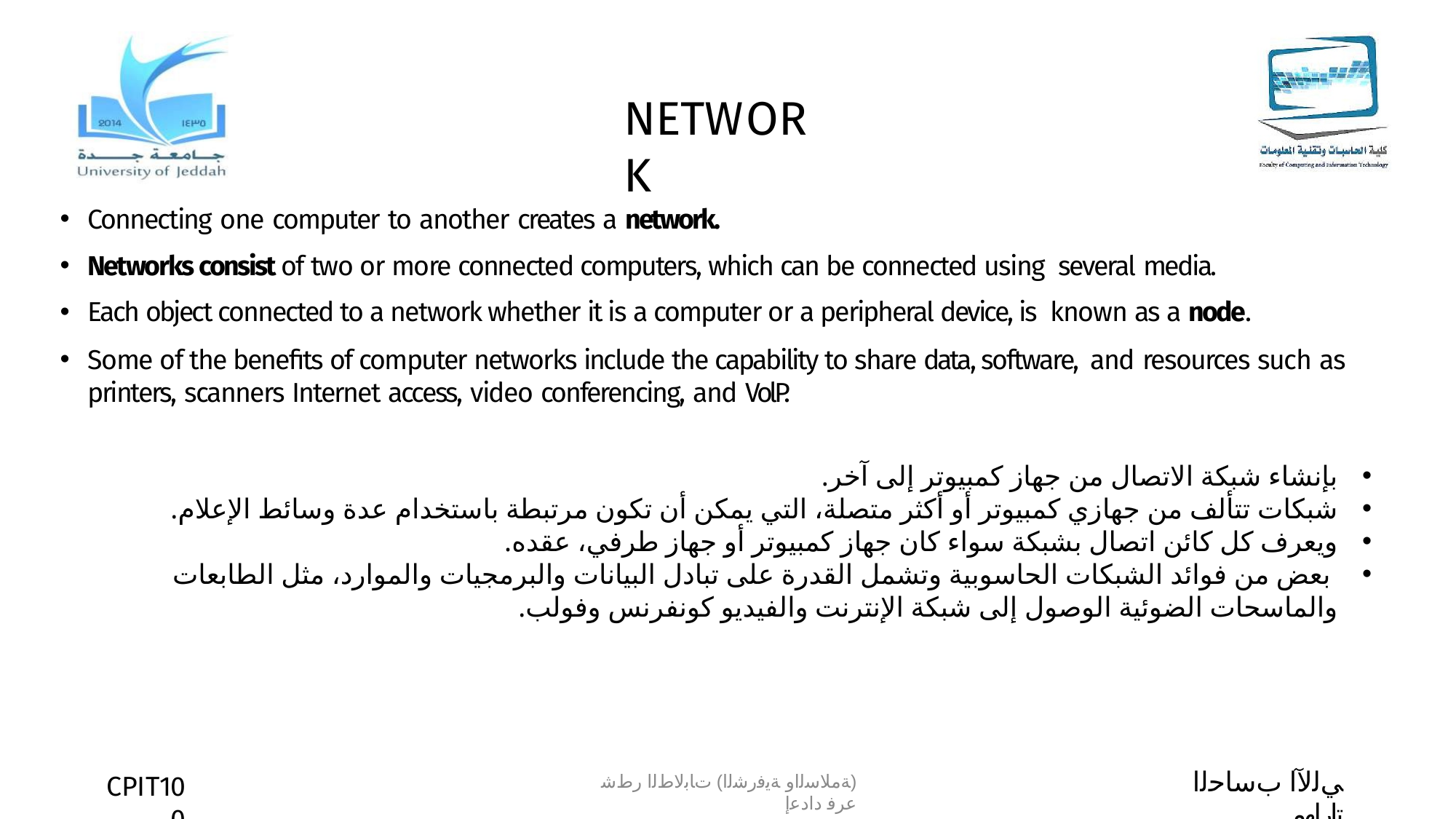

# NETWORK
Connecting one computer to another creates a network.
Networks consist of two or more connected computers, which can be connected using  several media.
Each object connected to a network whether it is a computer or a peripheral device, is  known as a node.
Some of the benefits of computer networks include the capability to share data, software,  and resources such as printers, scanners Internet access, video conferencing, and VolP.

بإنشاء شبكة الاتصال من جهاز كمبيوتر إلى آخر.
شبكات تتألف من جهازي كمبيوتر أو أكثر متصلة، التي يمكن أن تكون مرتبطة باستخدام عدة وسائط الإعلام.
ويعرف كل كائن اتصال بشبكة سواء كان جهاز كمبيوتر أو جهاز طرفي، عقده.
 بعض من فوائد الشبكات الحاسوبية وتشمل القدرة على تبادل البيانات والبرمجيات والموارد، مثل الطابعات والماسحات الضوئية الوصول إلى شبكة الإنترنت والفيديو كونفرنس وفولب.
ﻲﻟﻵا بﺳﺎﺣﻟا تارﺎﮭﻣ
CPIT100
(ﺔﻣﻼﺳﻟاو ﺔﯾﻓرﺷﻟا) تﺎﺑﻟﺎطﻟا رطﺷ عرﻓ دادﻋإ